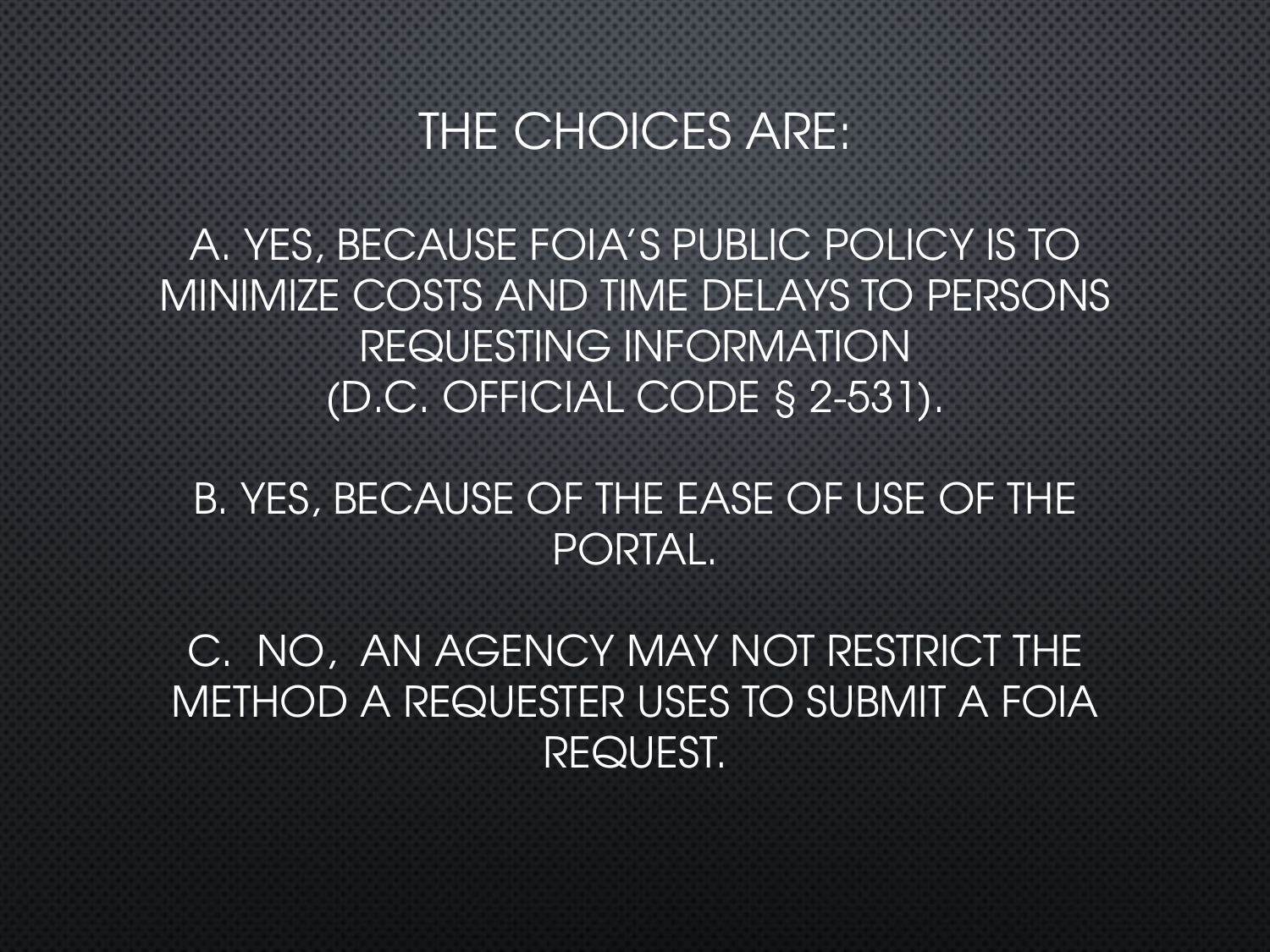

# The Choices are: A. Yes, because FOIA’s public Policy is to minimize costs and time delays to persons requesting information (D.C. Official Code § 2-531). B. Yes, Because of the ease of use of the portal. C.  No,  an agency may not restrict the method a requester uses to submit a FOIA request.